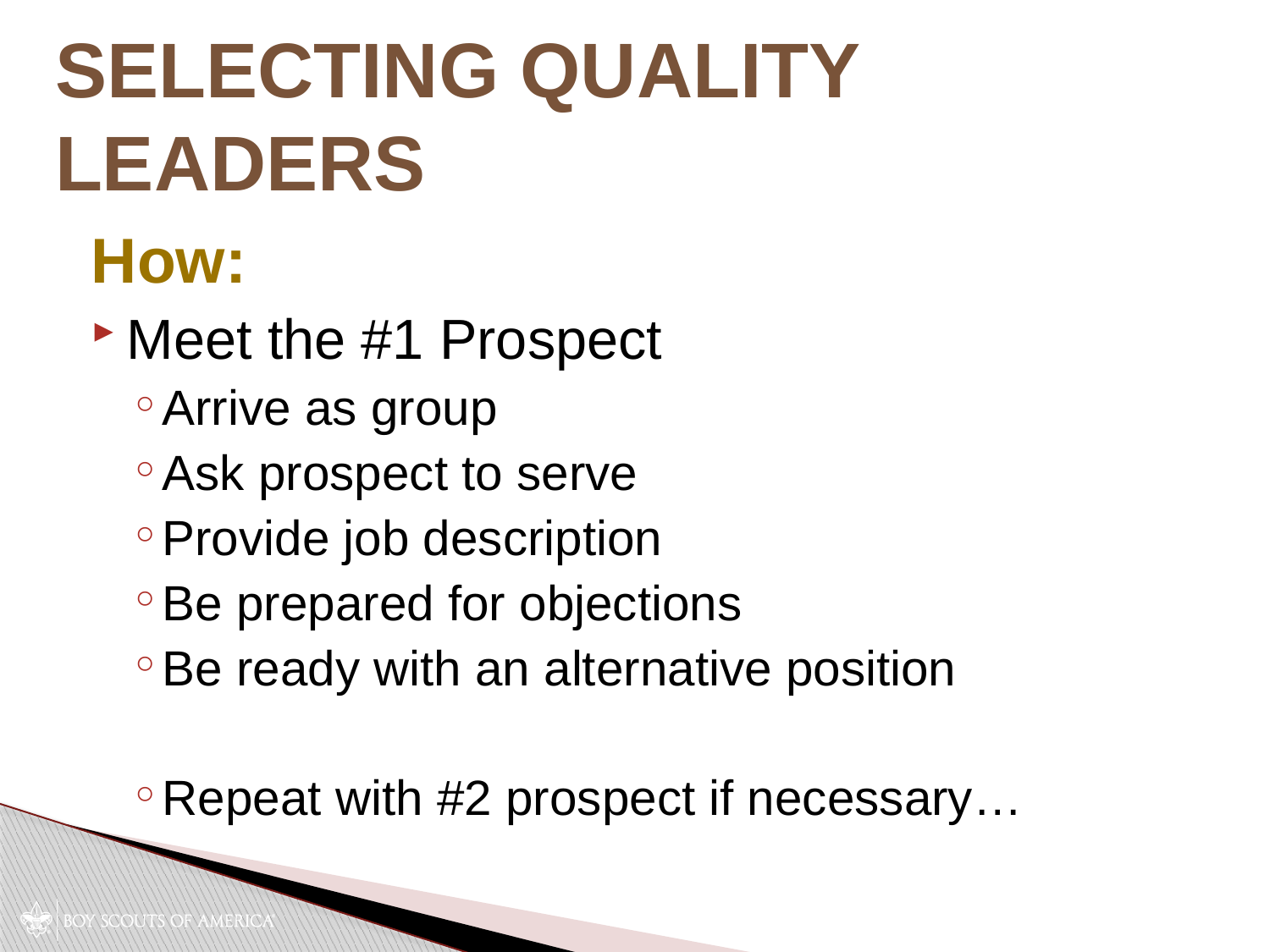

# Selecting Quality Leaders
How:
Meet the #1 Prospect
Arrive as group
Ask prospect to serve
Provide job description
Be prepared for objections
Be ready with an alternative position

Repeat with #2 prospect if necessary…